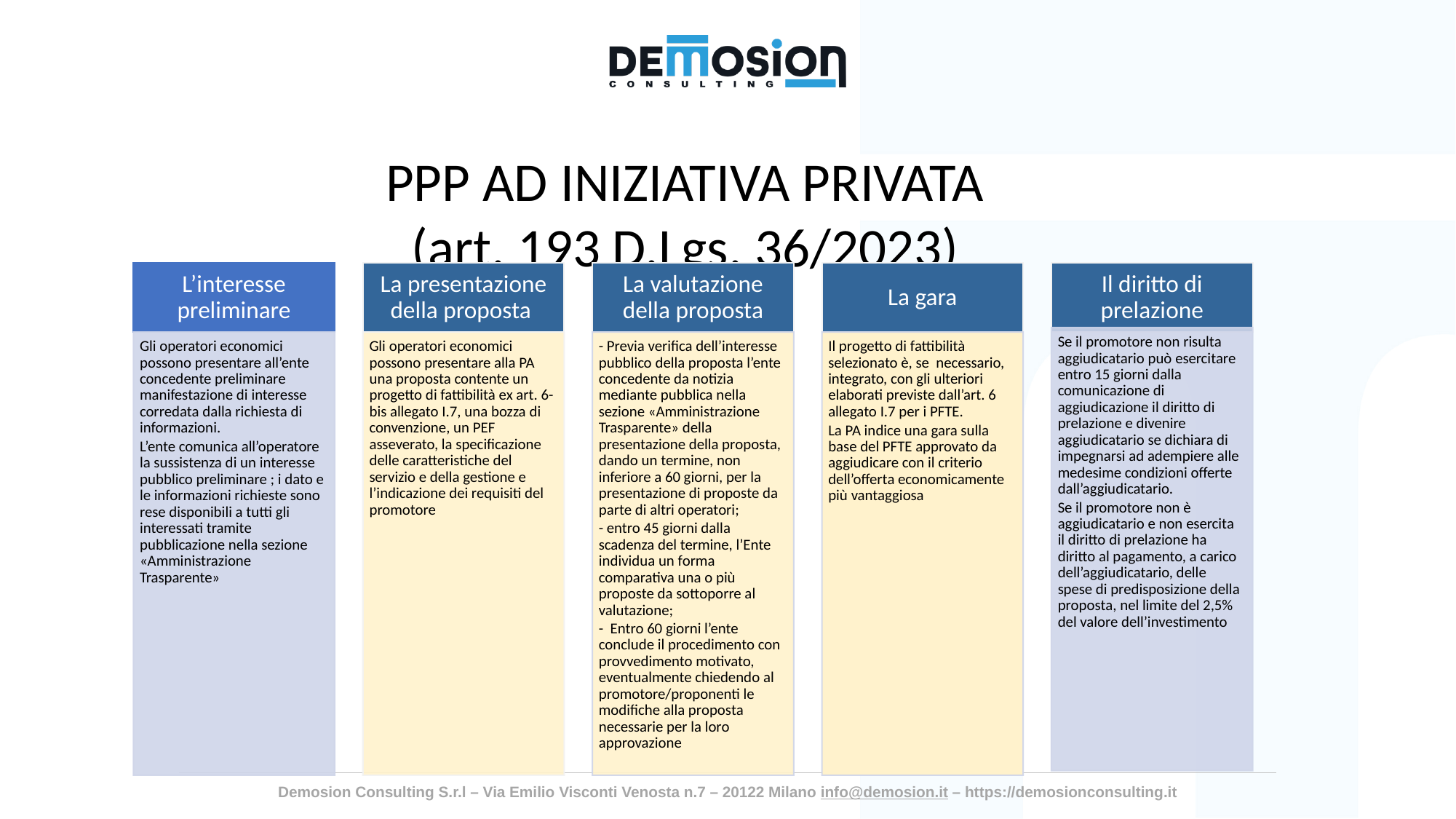

PPP AD INIZIATIVA PRIVATA
(art. 193 D.Lgs. 36/2023)
L’interesse preliminare
Gli operatori economici possono presentare all’ente concedente preliminare manifestazione di interesse corredata dalla richiesta di informazioni.
L’ente comunica all’operatore la sussistenza di un interesse pubblico preliminare ; i dato e le informazioni richieste sono rese disponibili a tutti gli interessati tramite pubblicazione nella sezione «Amministrazione Trasparente»
La presentazione della proposta
Gli operatori economici possono presentare alla PA una proposta contente un progetto di fattibilità ex art. 6-bis allegato I.7, una bozza di convenzione, un PEF asseverato, la specificazione delle caratteristiche del servizio e della gestione e l’indicazione dei requisiti del promotore
La valutazione della proposta
- Previa verifica dell’interesse pubblico della proposta l’ente concedente da notizia mediante pubblica nella sezione «Amministrazione Trasparente» della presentazione della proposta, dando un termine, non inferiore a 60 giorni, per la presentazione di proposte da parte di altri operatori;
- entro 45 giorni dalla scadenza del termine, l’Ente individua un forma comparativa una o più proposte da sottoporre al valutazione;
-  Entro 60 giorni l’ente conclude il procedimento con provvedimento motivato, eventualmente chiedendo al promotore/proponenti le modifiche alla proposta necessarie per la loro approvazione
La gara
Il progetto di fattibilità selezionato è, se  necessario, integrato, con gli ulteriori elaborati previste dall’art. 6 allegato I.7 per i PFTE.
La PA indice una gara sulla base del PFTE approvato da aggiudicare con il criterio dell’offerta economicamente più vantaggiosa
Il diritto di prelazione
Se il promotore non risulta aggiudicatario può esercitare entro 15 giorni dalla comunicazione di aggiudicazione il diritto di prelazione e divenire aggiudicatario se dichiara di impegnarsi ad adempiere alle medesime condizioni offerte dall’aggiudicatario.
Se il promotore non è aggiudicatario e non esercita il diritto di prelazione ha diritto al pagamento, a carico dell’aggiudicatario, delle spese di predisposizione della proposta, nel limite del 2,5% del valore dell’investimento